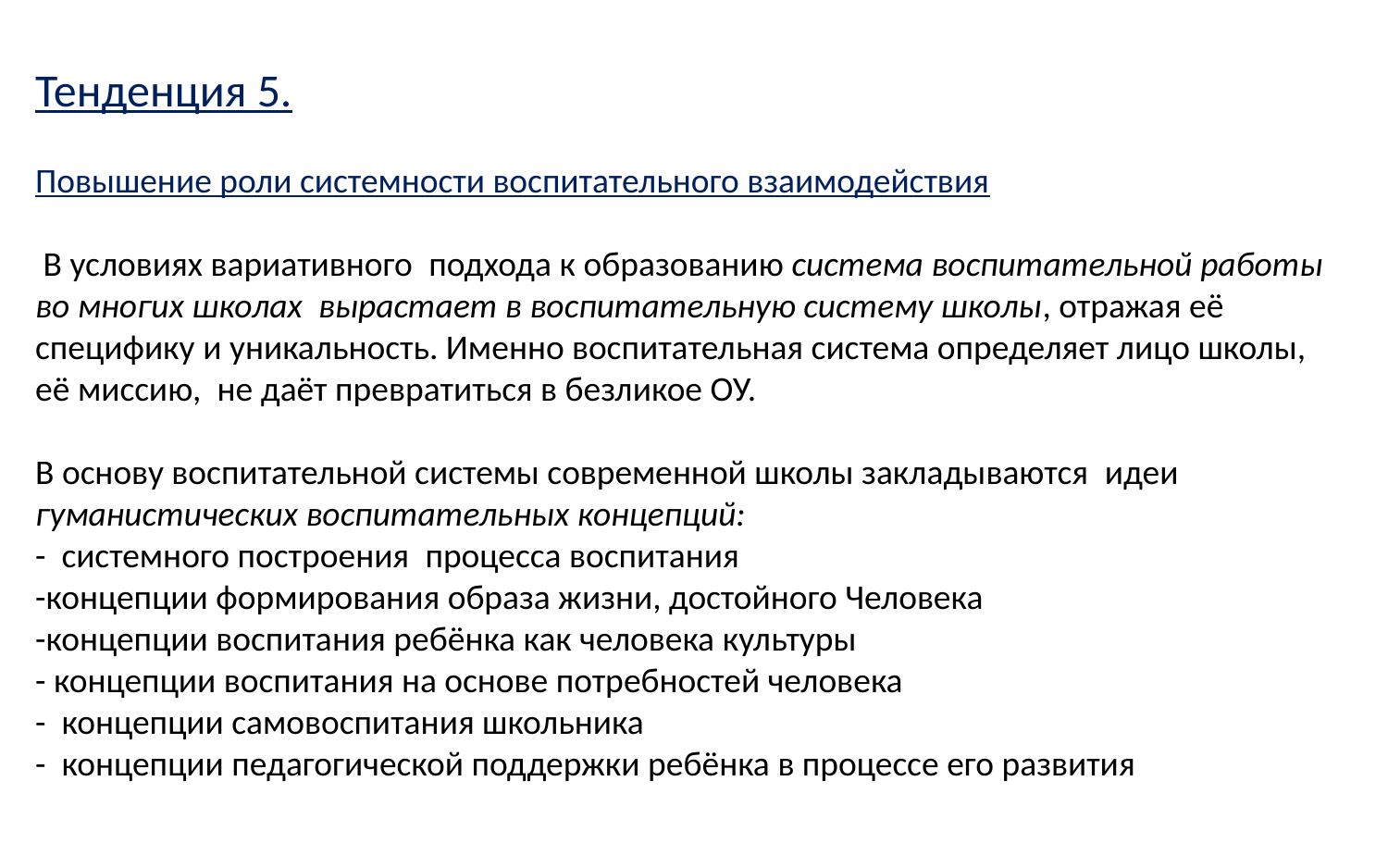

Тенденция 5.
Повышение роли системности воспитательного взаимодействия
 В условиях вариативного  подхода к образованию система воспитательной работы во многих школах  вырастает в воспитательную систему школы, отражая её специфику и уникальность. Именно воспитательная система определяет лицо школы,  её миссию,  не даёт превратиться в безликое ОУ.

В основу воспитательной системы современной школы закладываются  идеи гуманистических воспитательных концепций:
-  системного построения  процесса воспитания
-концепции формирования образа жизни, достойного Человека
-концепции воспитания ребёнка как человека культуры
- концепции воспитания на основе потребностей человека
-  концепции самовоспитания школьника
-  концепции педагогической поддержки ребёнка в процессе его развития